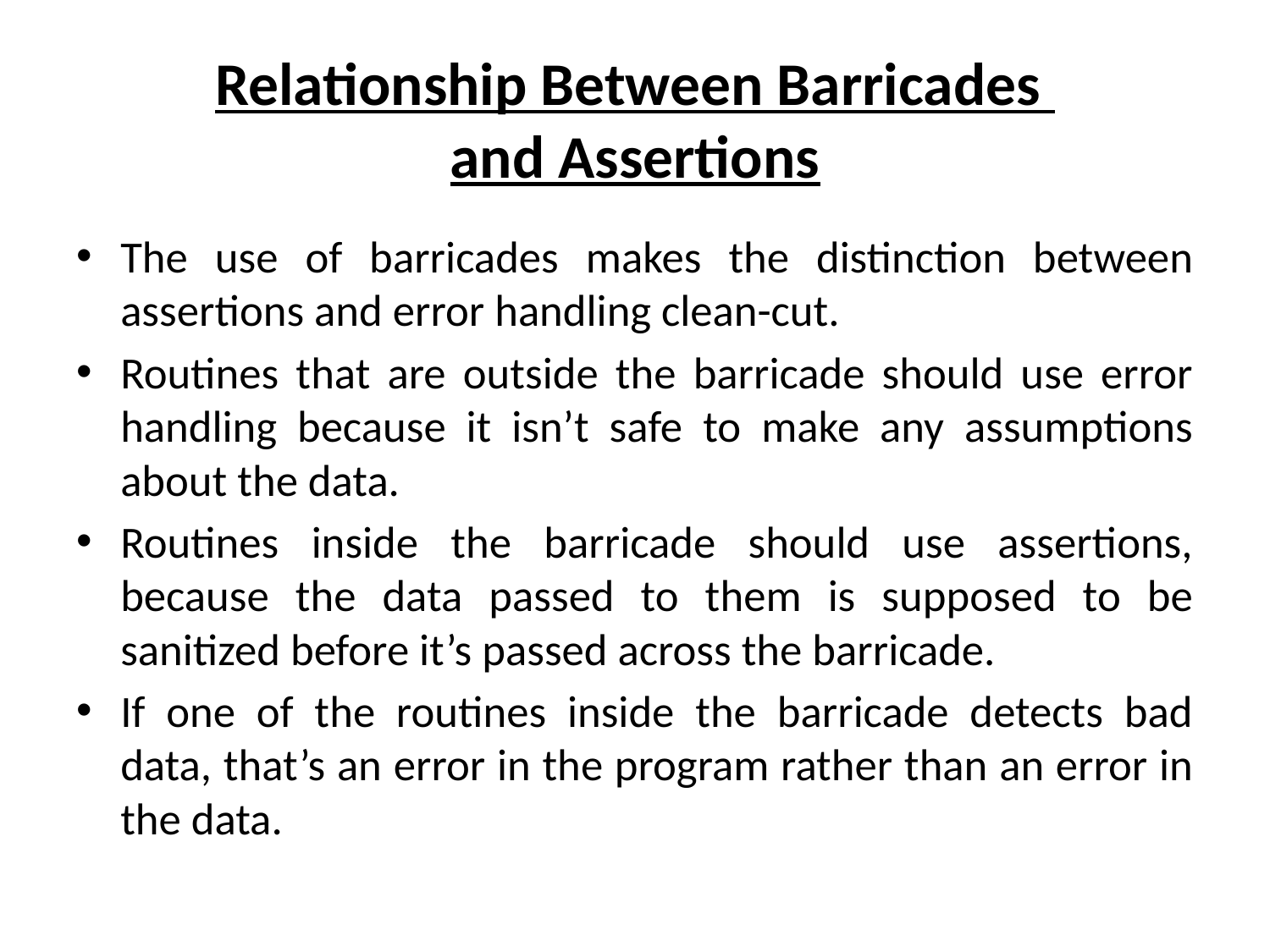

# Relationship Between Barricades and Assertions
The use of barricades makes the distinction between assertions and error handling clean-cut.
Routines that are outside the barricade should use error handling because it isn’t safe to make any assumptions about the data.
Routines inside the barricade should use assertions, because the data passed to them is supposed to be sanitized before it’s passed across the barricade.
If one of the routines inside the barricade detects bad data, that’s an error in the program rather than an error in the data.